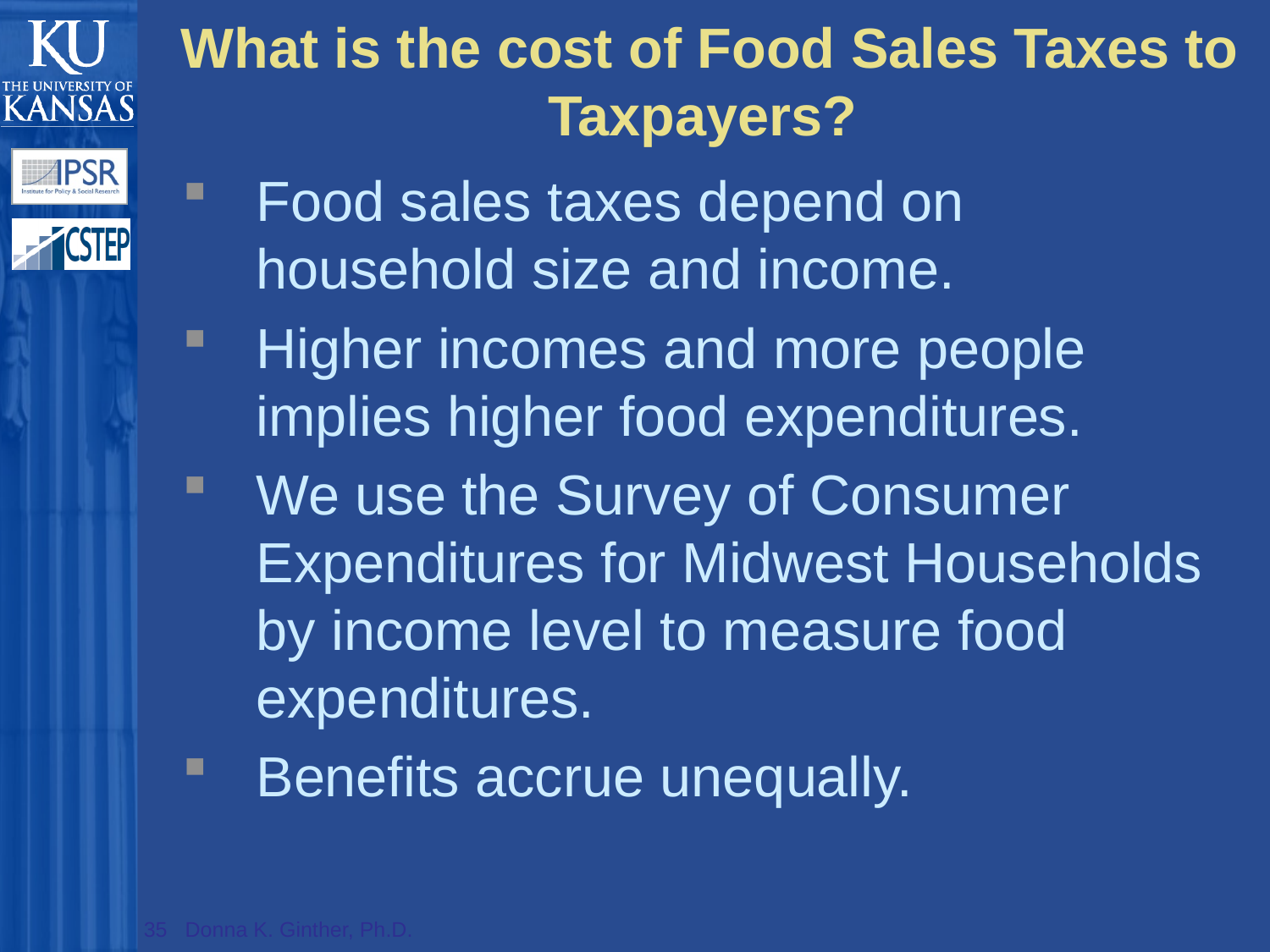

# What is the cost of Food Sales Taxes to Taxpayers?
Food sales taxes depend on household size and income.
Higher incomes and more people implies higher food expenditures.
We use the Survey of Consumer Expenditures for Midwest Households by income level to measure food expenditures.
Benefits accrue unequally.